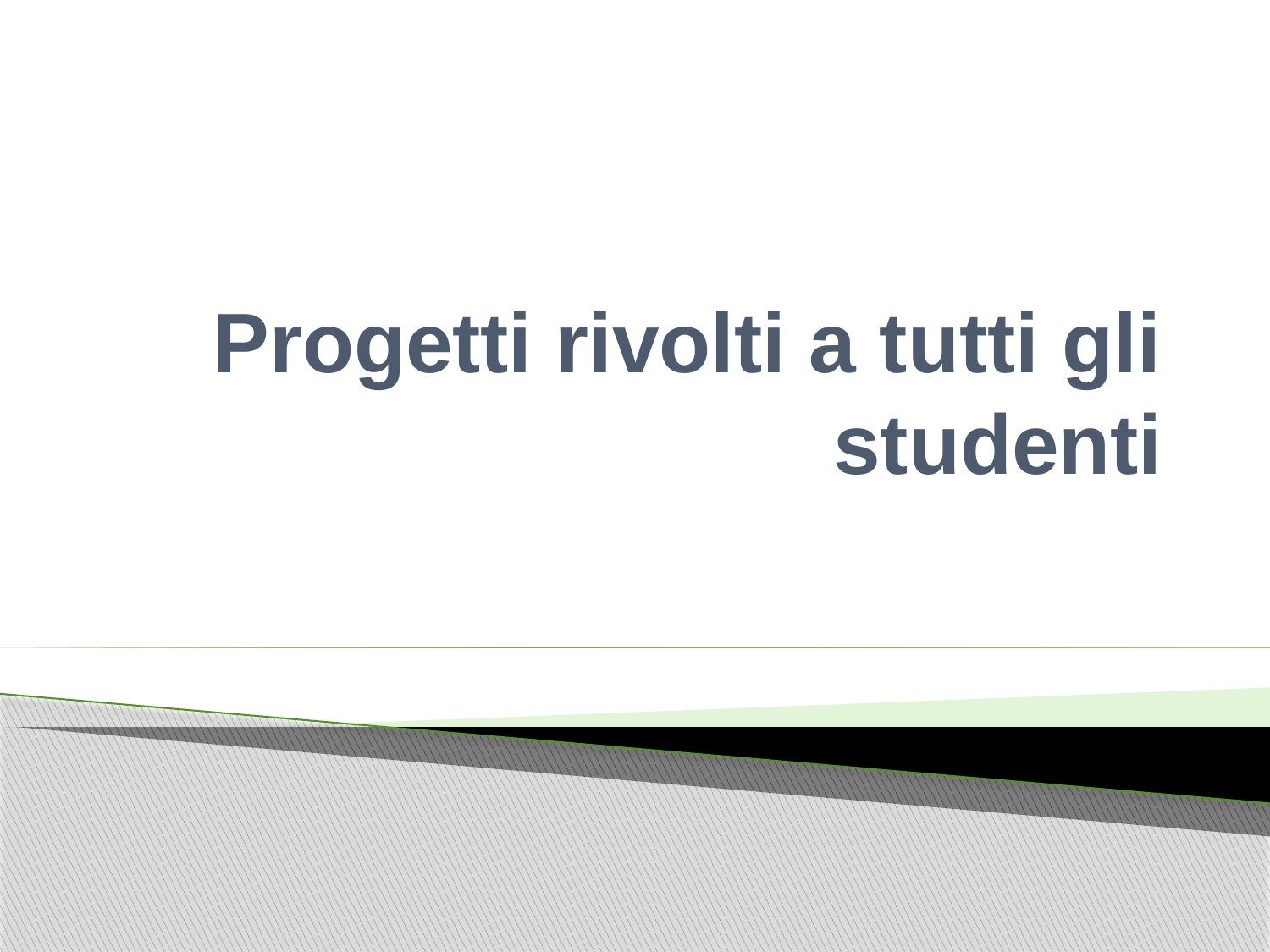

# Progetti rivolti a tutti gli studenti